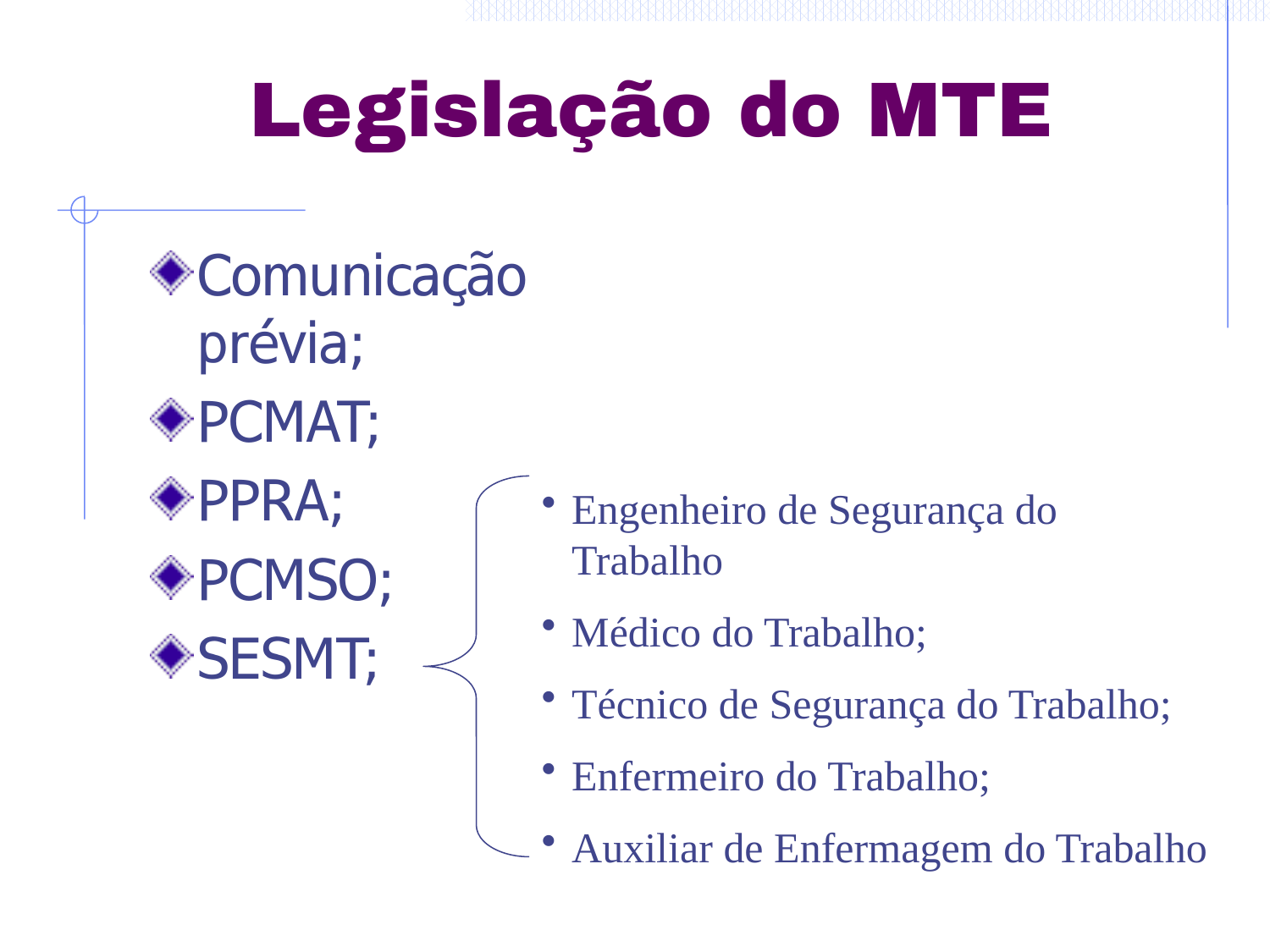

Legislação do MTE
Comunicação prévia;
PCMAT;
PPRA;
PCMSO;
SESMT;

Engenheiro de Segurança do Trabalho
Médico do Trabalho;
Técnico de Segurança do Trabalho;
Enfermeiro do Trabalho;
Auxiliar de Enfermagem do Trabalho